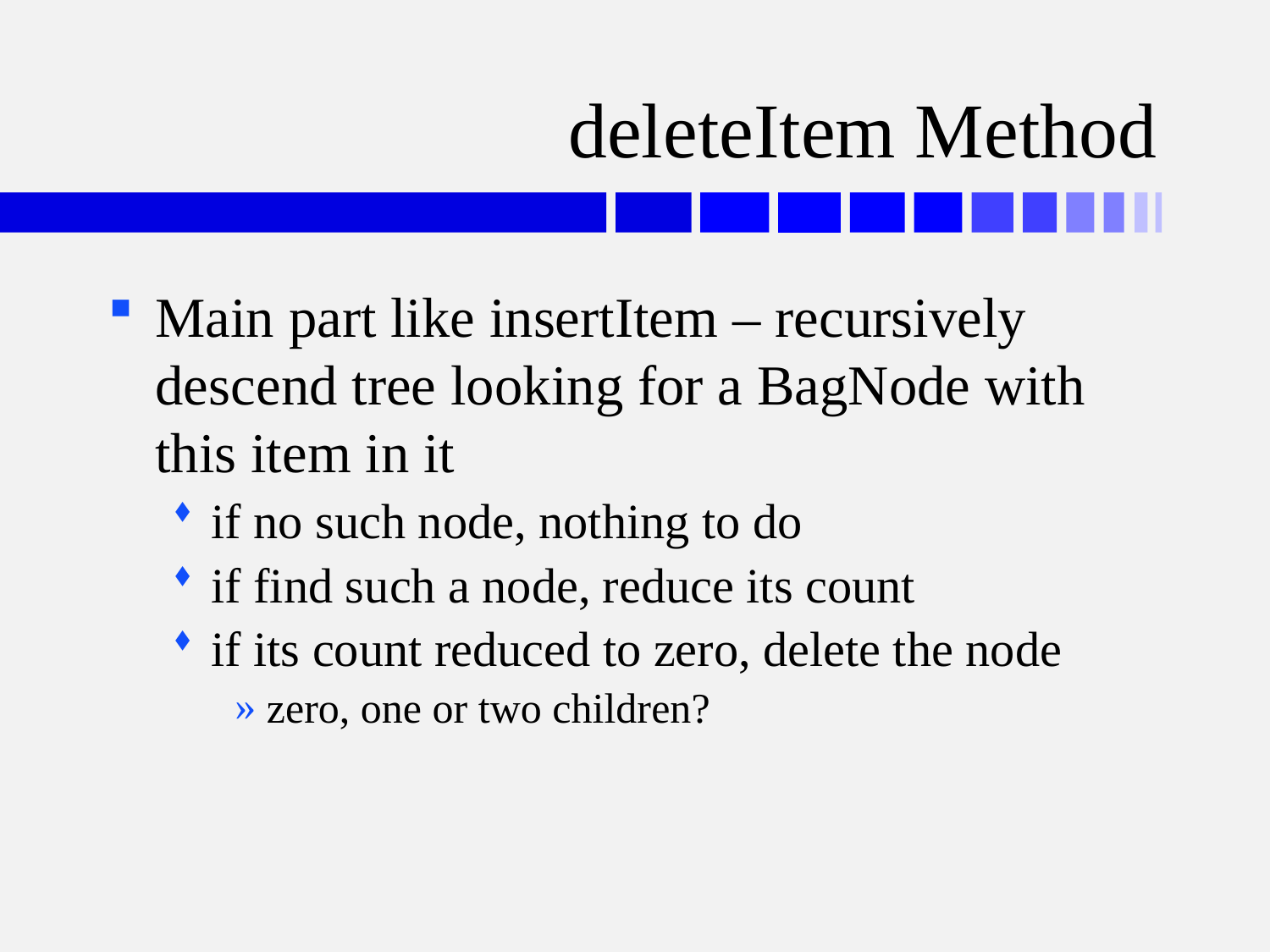

# deleteItem Method
Main part like insertItem – recursively descend tree looking for a BagNode with this item in it
if no such node, nothing to do
if find such a node, reduce its count
if its count reduced to zero, delete the node
zero, one or two children?